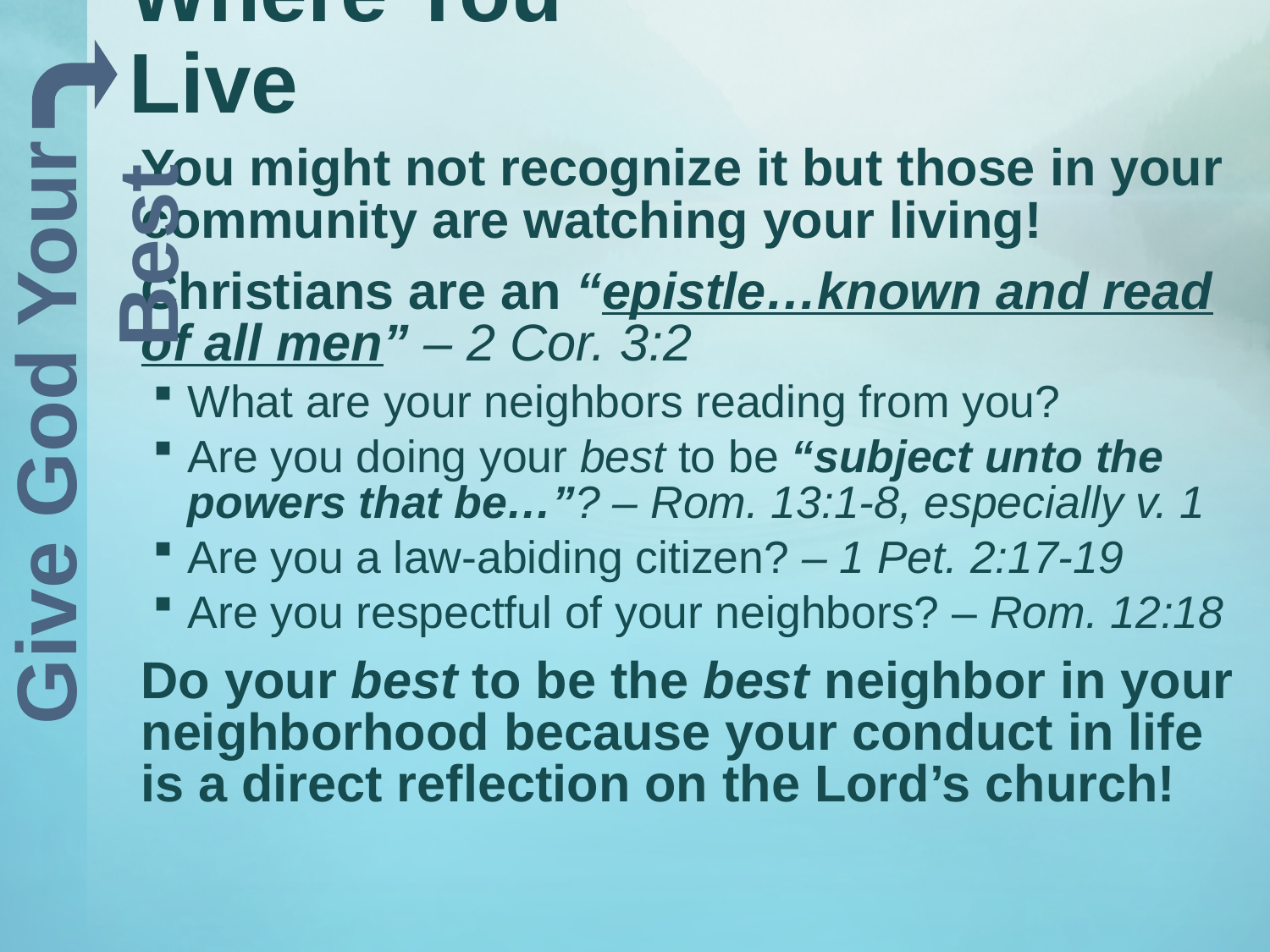

# Where You Live

You might not recognize it but those in your  community are watching your living!
Christians are an “epistle…known and read of all men” – 2 Cor. 3:2
What are your neighbors reading from you?
Are you doing your best to be “subject unto the powers that be…”? – Rom. 13:1-8, especially v. 1
Are you a law-abiding citizen? – 1 Pet. 2:17-19
Are you respectful of your neighbors? – Rom. 12:18
Do your best to be the best neighbor in your neighborhood because your conduct in life is a direct reflection on the Lord’s church!
Give God Your Best